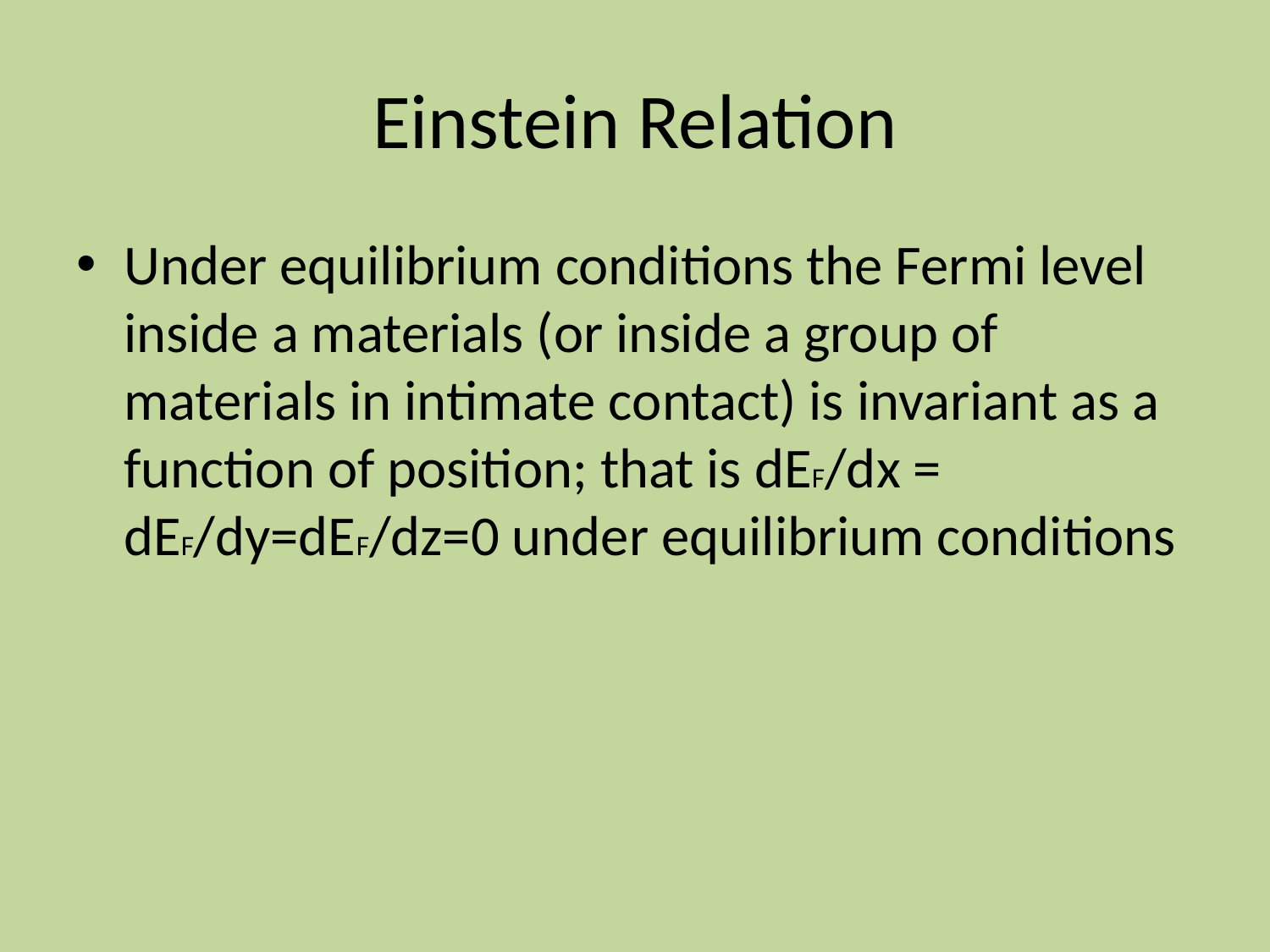

# Einstein Relation
Under equilibrium conditions the Fermi level inside a materials (or inside a group of materials in intimate contact) is invariant as a function of position; that is dEF/dx = dEF/dy=dEF/dz=0 under equilibrium conditions